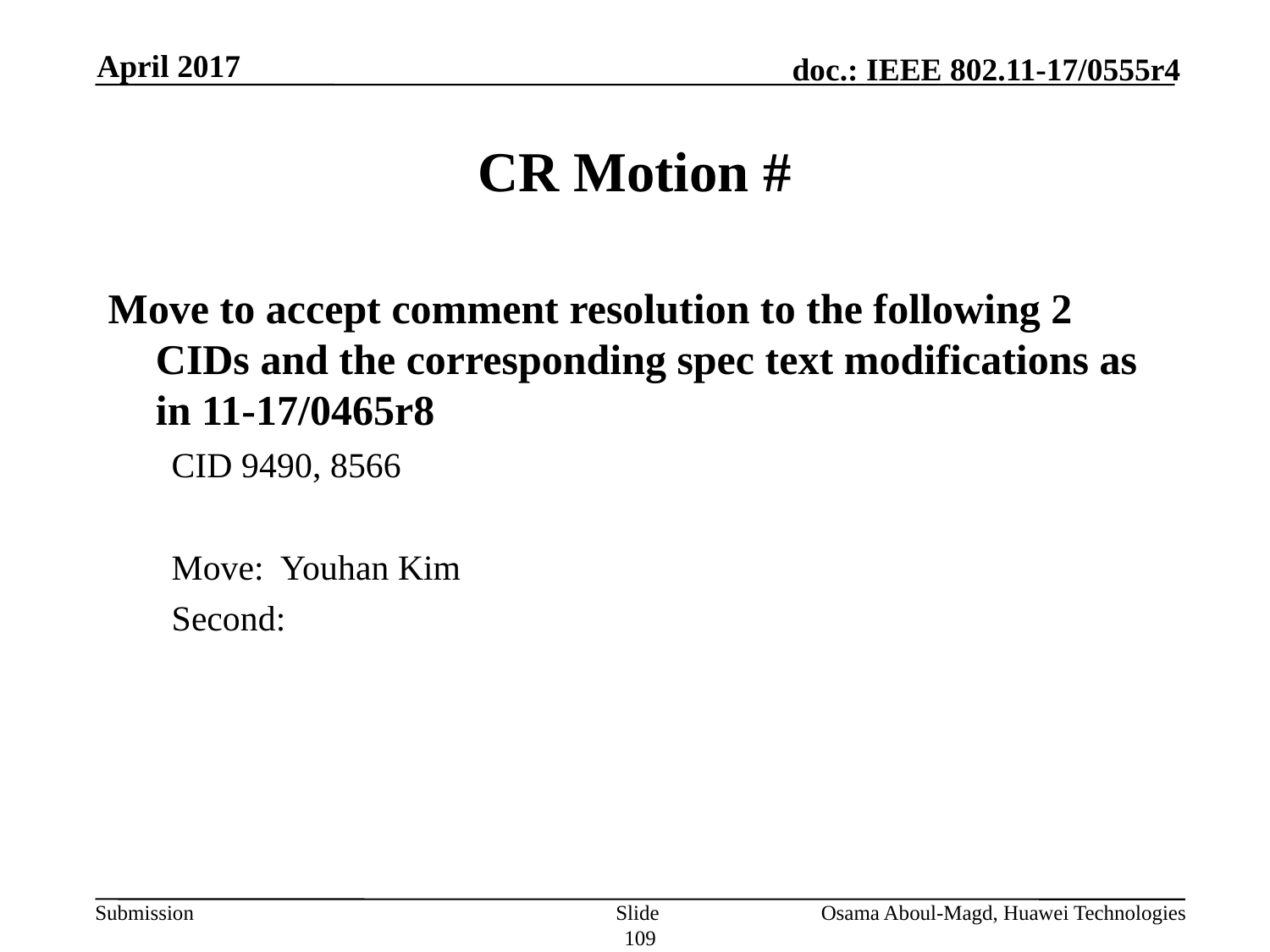

April 2017
# CR Motion #
Move to accept comment resolution to the following 2 CIDs and the corresponding spec text modifications as in 11-17/0465r8
CID 9490, 8566

Move:  Youhan Kim
Second:

Slide 109
Osama Aboul-Magd, Huawei Technologies